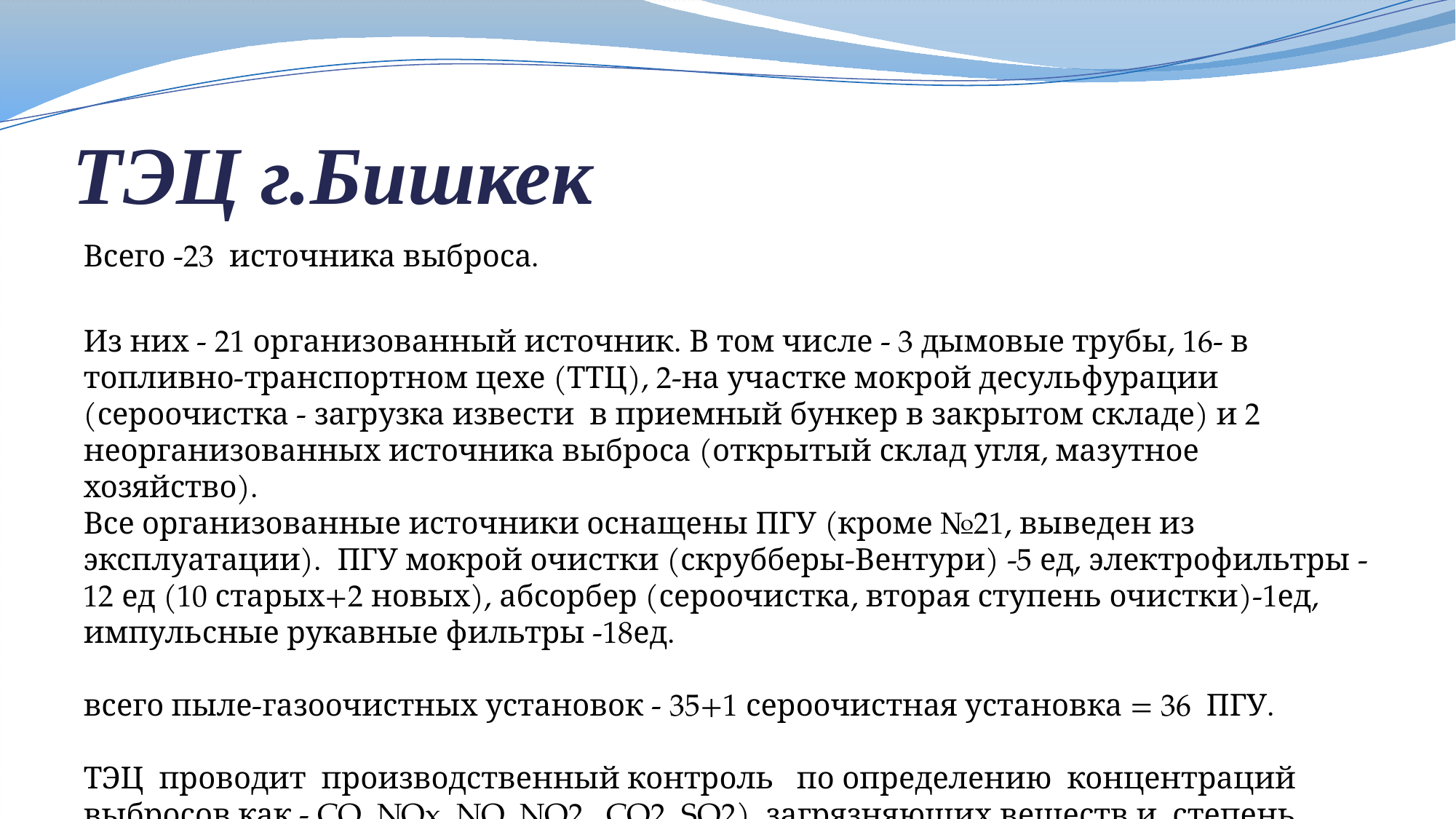

# ТЭЦ г.Бишкек
Всего -23  источника выброса.

Из них - 21 организованный источник. В том числе - 3 дымовые трубы, 16- в топливно-транспортном цехе (ТТЦ), 2-на участке мокрой десульфурации (сероочистка - загрузка извести  в приемный бункер в закрытом складе) и 2 неорганизованных источника выброса (открытый склад угля, мазутное хозяйство).
Все организованные источники оснащены ПГУ (кроме №21, выведен из эксплуатации).  ПГУ мокрой очистки (скрубберы-Вентури) -5 ед, электрофильтры -12 ед (10 старых+2 новых), абсорбер (сероочистка, вторая ступень очистки)-1ед, импульсные рукавные фильтры -18ед.
 
всего пыле-газоочистных установок - 35+1 сероочистная установка = 36  ПГУ.
 
ТЭЦ  проводит  производственный контроль   по определению  концентраций  выбросов как - CO, NOx, NO, NO2,  CO2, SO2)  загрязняющих веществ и  степень очистки